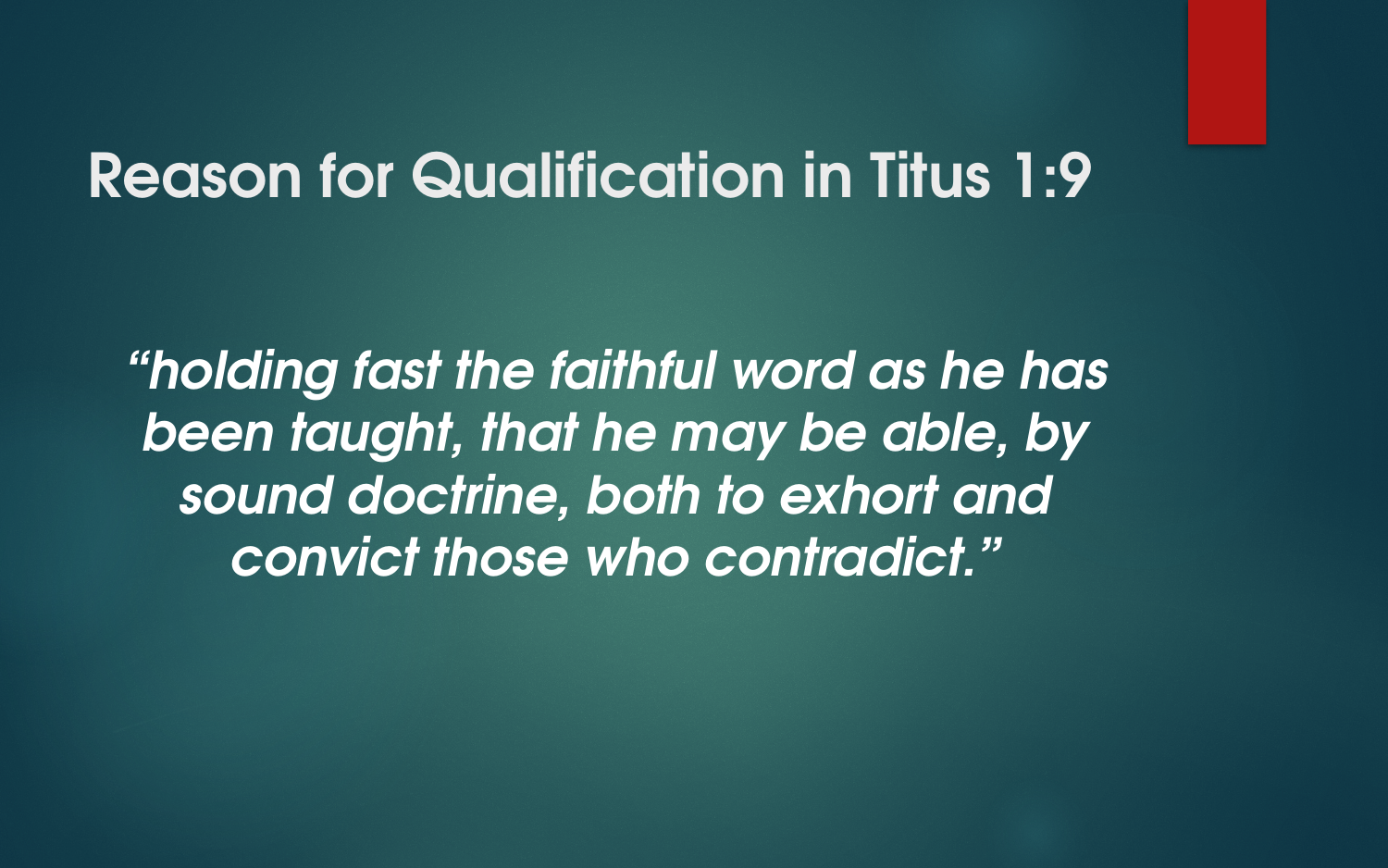

# Reason for Qualification in Titus 1:9
“holding fast the faithful word as he has been taught, that he may be able, by sound doctrine, both to exhort and convict those who contradict.”